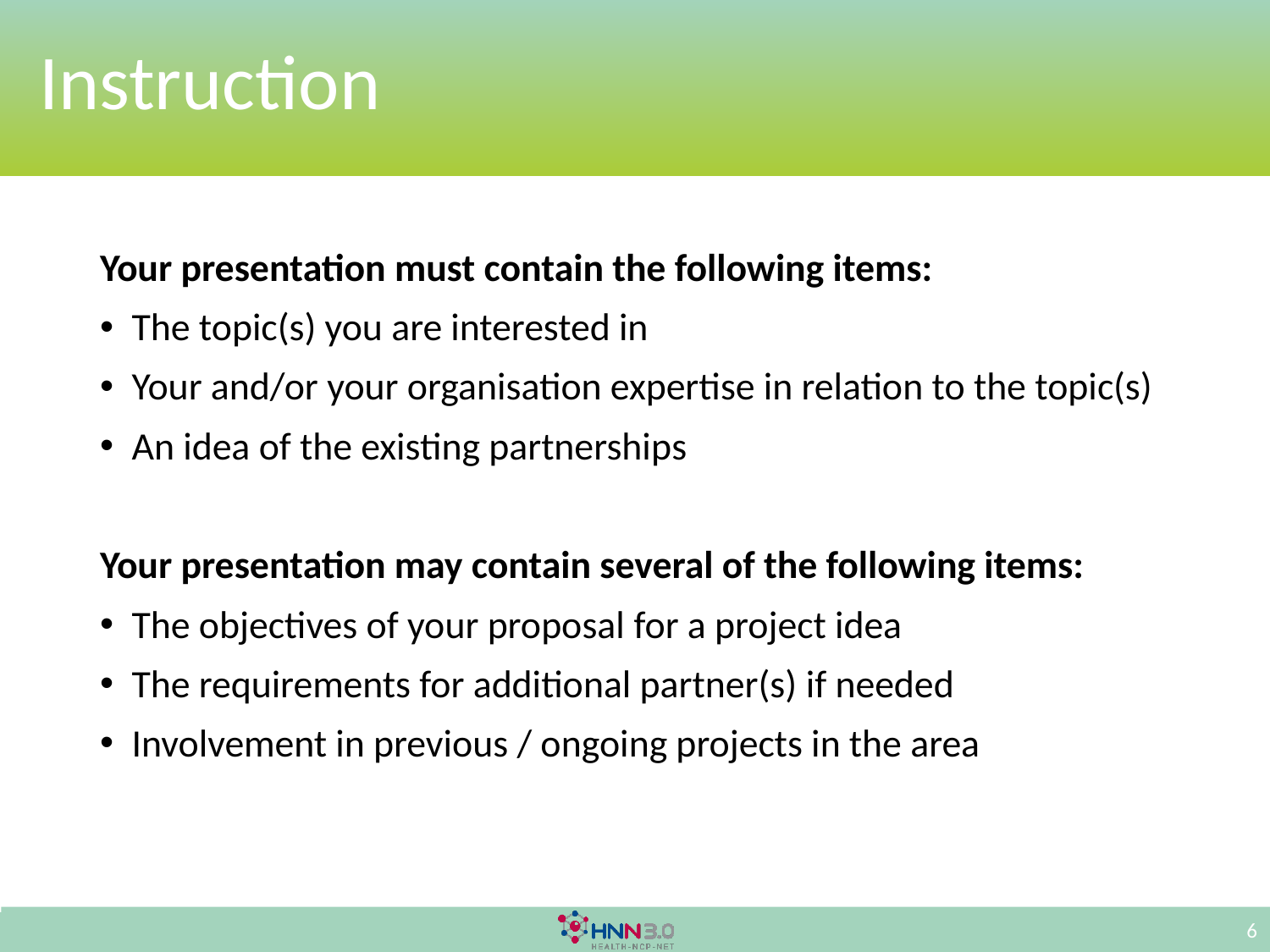

# Instruction
Your presentation must contain the following items:
The topic(s) you are interested in
Your and/or your organisation expertise in relation to the topic(s)
An idea of the existing partnerships

Your presentation may contain several of the following items:
The objectives of your proposal for a project idea
The requirements for additional partner(s) if needed
Involvement in previous / ongoing projects in the area